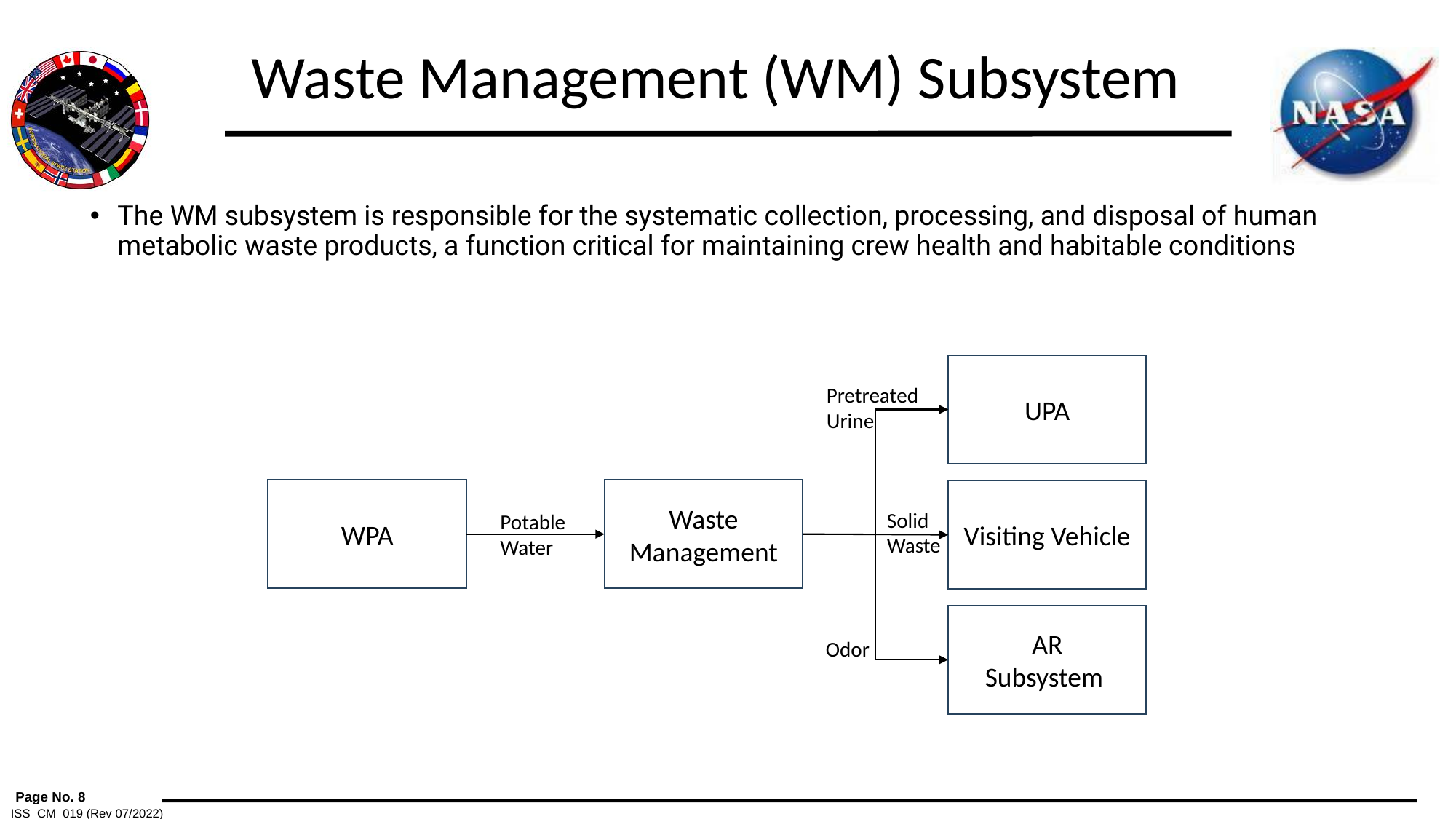

# Waste Management (WM) Subsystem
The WM subsystem is responsible for the systematic collection, processing, and disposal of human metabolic waste products, a function critical for maintaining crew health and habitable conditions
UPA
Pretreated
Urine
WPA
Waste Management
Visiting Vehicle
Solid
Waste
Potable
Water

AR
Subsystem

Odor